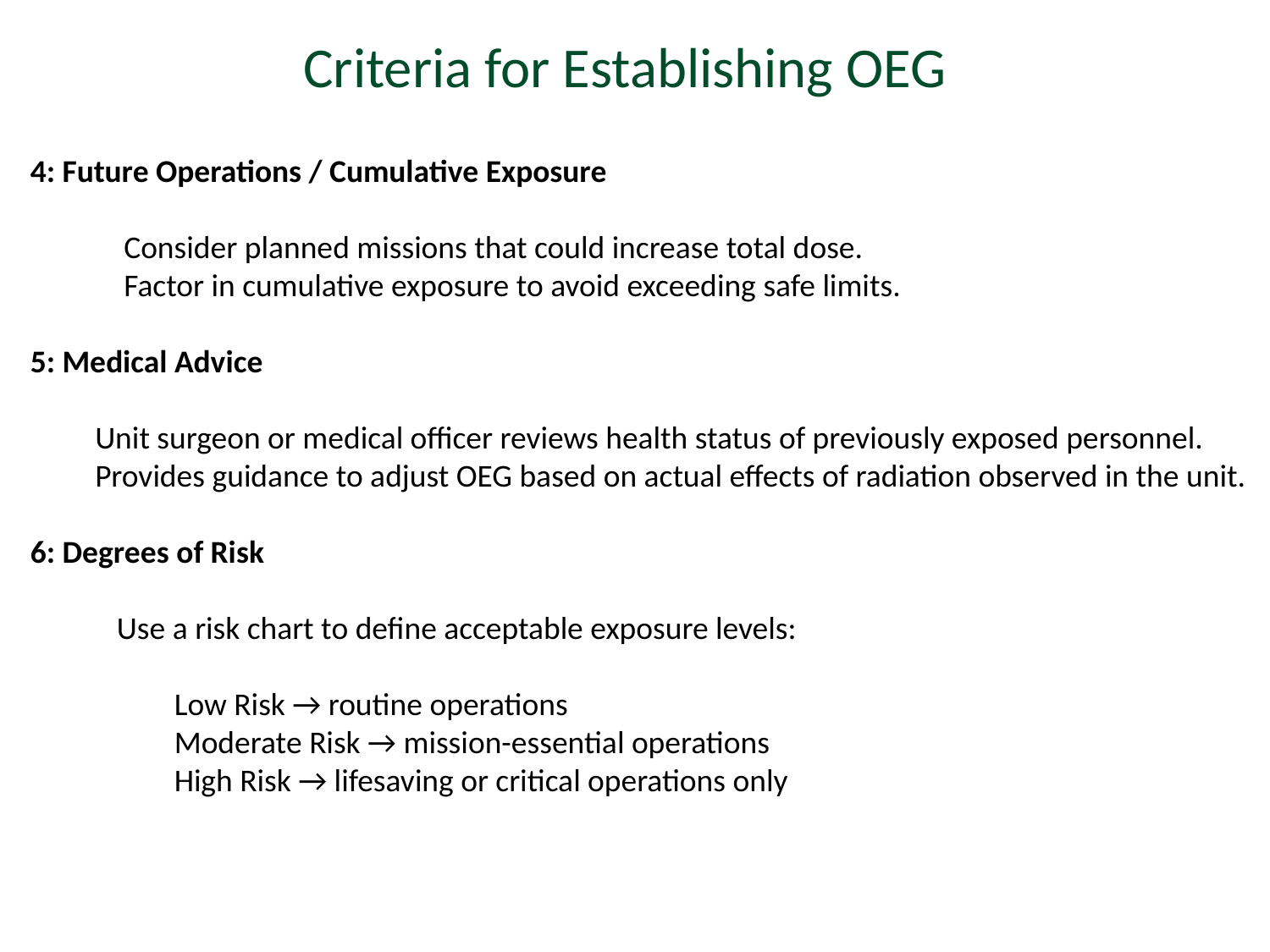

Criteria for Establishing OEG

4: Future Operations / Cumulative Exposure

             Consider planned missions that could increase total dose.
             Factor in cumulative exposure to avoid exceeding safe limits.

5: Medical Advice

         Unit surgeon or medical officer reviews health status of previously exposed personnel.
         Provides guidance to adjust OEG based on actual effects of radiation observed in the unit.

6: Degrees of Risk

            Use a risk chart to define acceptable exposure levels:

                    Low Risk → routine operations
                    Moderate Risk → mission-essential operations
                    High Risk → lifesaving or critical operations only